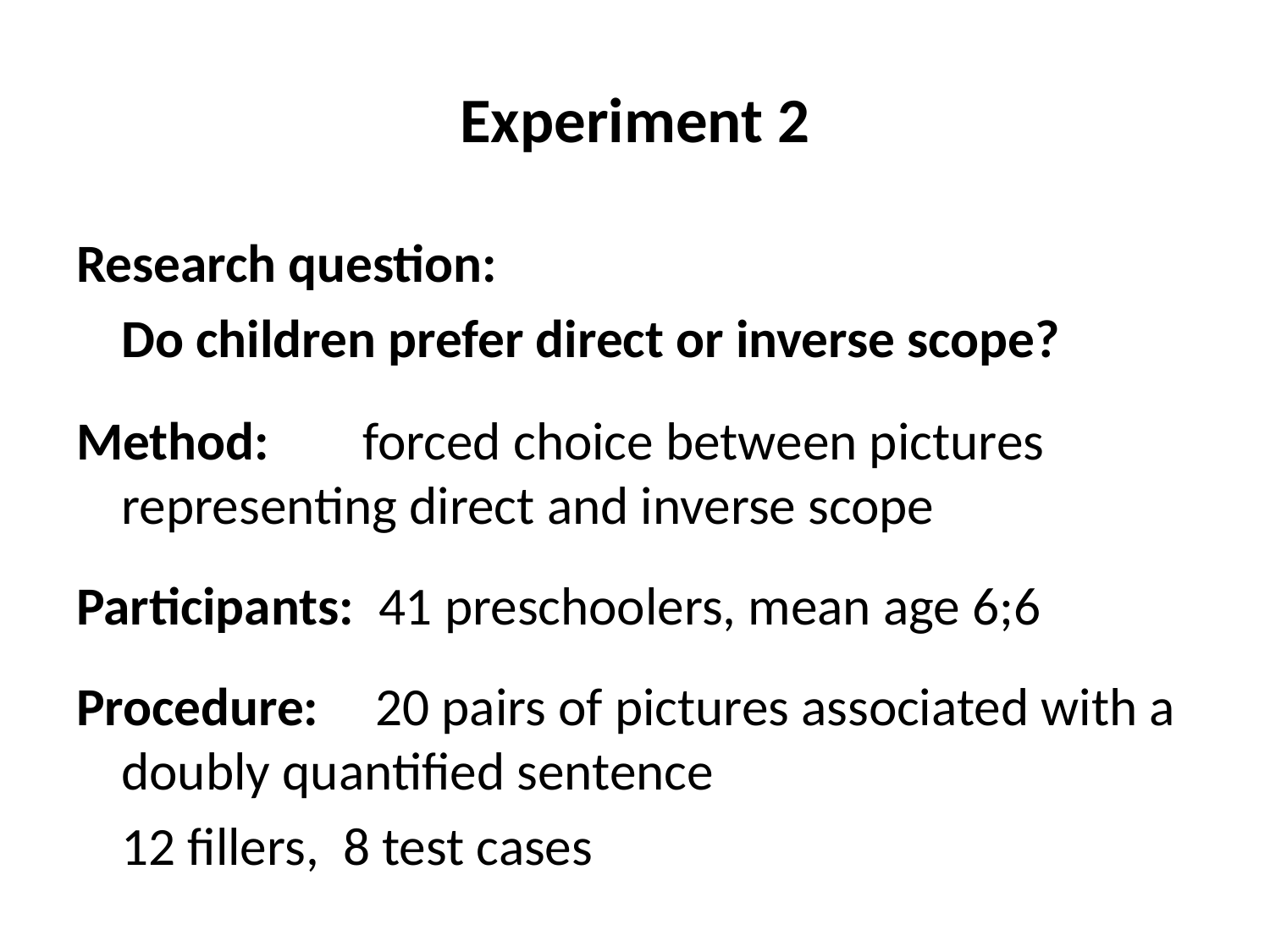

# Experiment 2
Research question:
	Do children prefer direct or inverse scope?

Method:  	forced choice between pictures representing direct and inverse scope

Participants:  41 preschoolers, mean age 6;6

Procedure:    20 pairs of pictures associated with a doubly quantified sentence
	12 fillers,  8 test cases